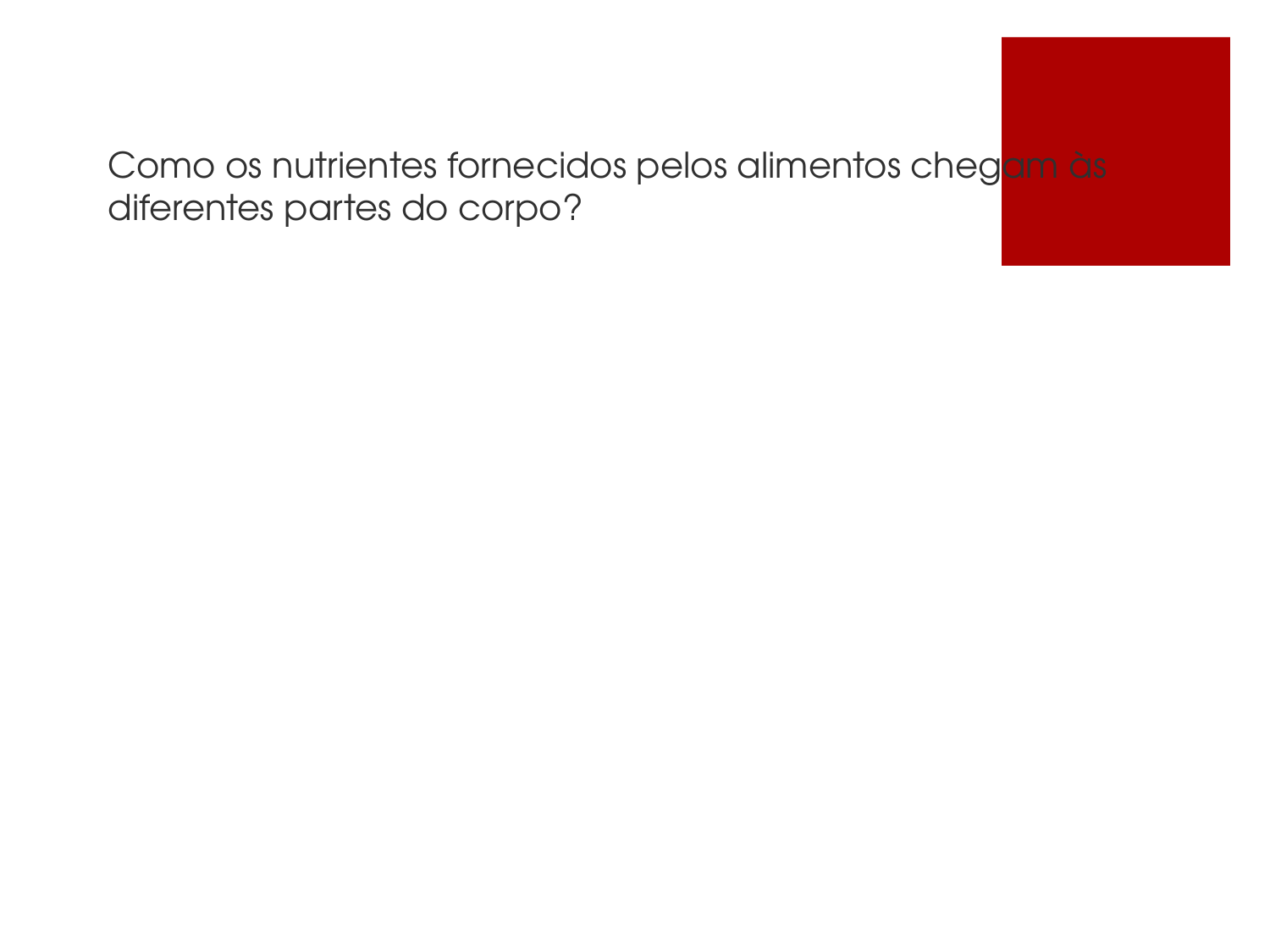

Como os nutrientes fornecidos pelos alimentos chegam às diferentes partes do corpo?